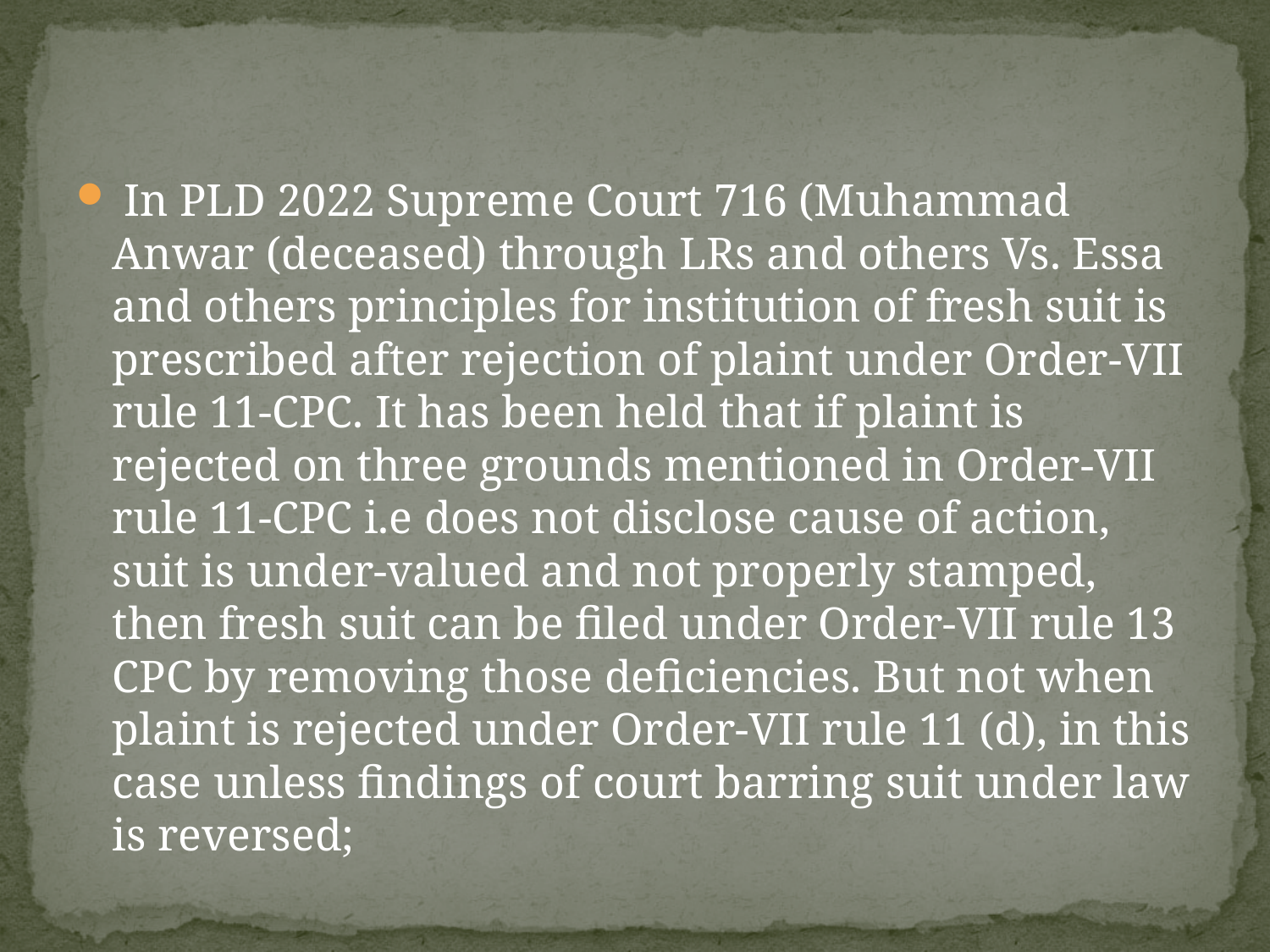

In PLD 2022 Supreme Court 716 (Muhammad Anwar (deceased) through LRs and others Vs. Essa and others principles for institution of fresh suit is prescribed after rejection of plaint under Order-VII rule 11-CPC. It has been held that if plaint is rejected on three grounds mentioned in Order-VII rule 11-CPC i.e does not disclose cause of action, suit is under-valued and not properly stamped, then fresh suit can be filed under Order-VII rule 13 CPC by removing those deficiencies. But not when plaint is rejected under Order-VII rule 11 (d), in this case unless findings of court barring suit under law is reversed;